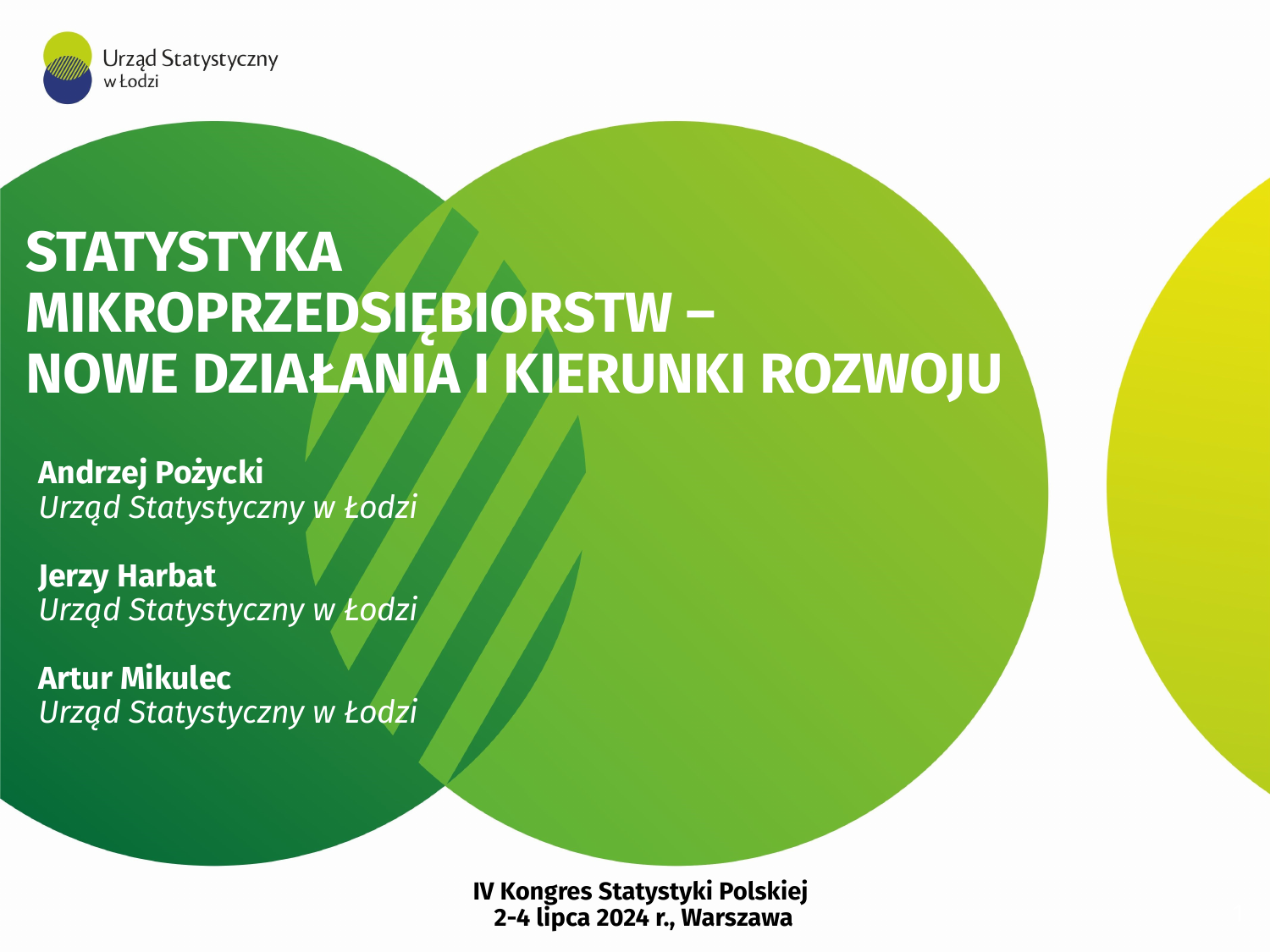

# STATYSTYKA MIKROPRZEDSIĘBIORSTW – NOWE DZIAŁANIA I KIERUNKI ROZWOJU
Andrzej Pożycki
Urząd Statystyczny w Łodzi
Jerzy Harbat
Urząd Statystyczny w Łodzi

Artur Mikulec
Urząd Statystyczny w Łodzi
IV Kongres Statystyki Polskiej
2-4 lipca 2024 r., Warszawa